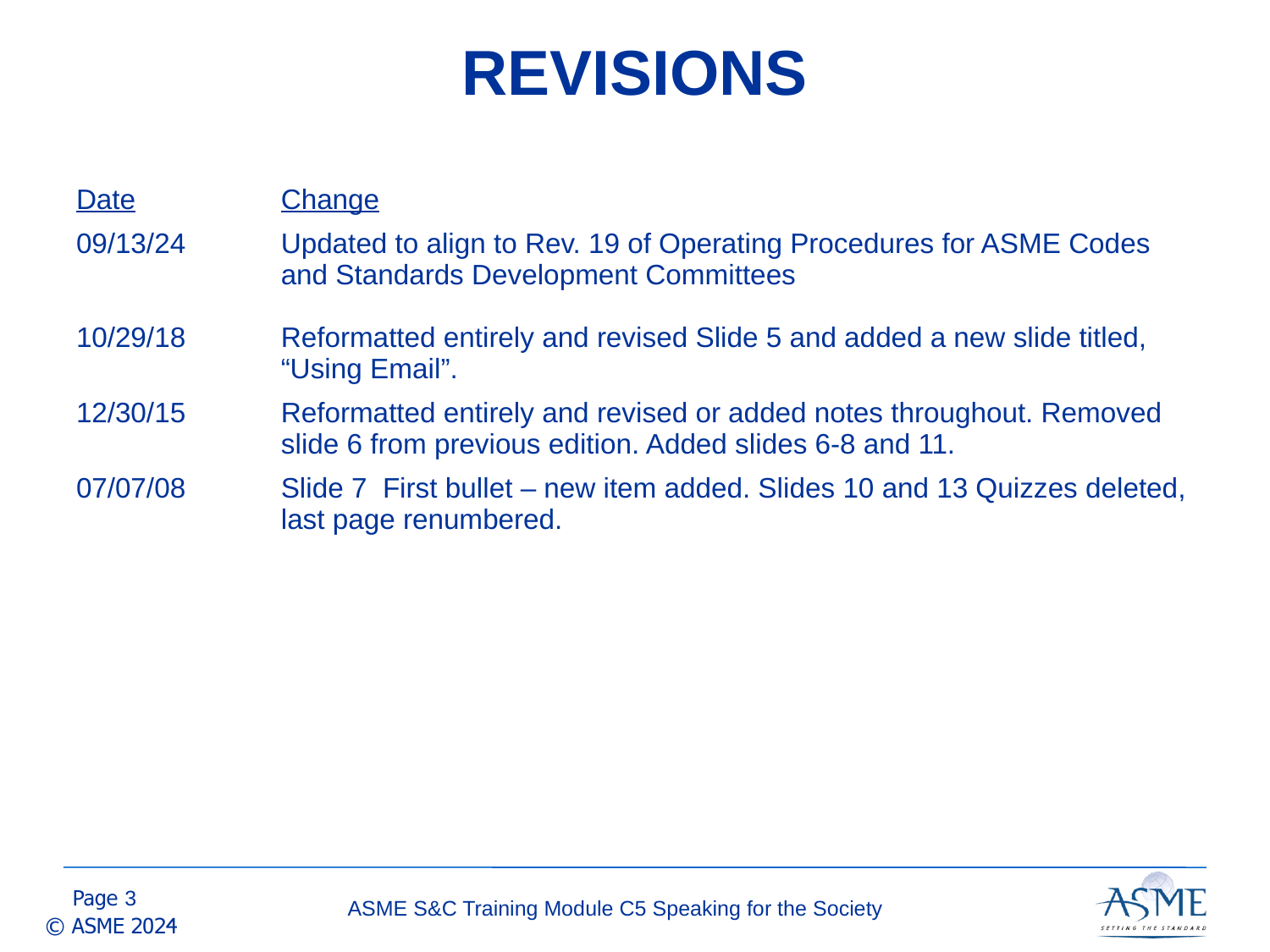

REVISIONS
| Date | Change |
| --- | --- |
| 09/13/24 10/29/18 | Updated to align to Rev. 19 of Operating Procedures for ASME Codes and Standards Development Committees Reformatted entirely and revised Slide 5 and added a new slide titled, “Using Email”. |
| 12/30/15 | Reformatted entirely and revised or added notes throughout. Removed slide 6 from previous edition. Added slides 6-8 and 11. |
| 07/07/08 | Slide 7 First bullet – new item added. Slides 10 and 13 Quizzes deleted, last page renumbered. |

3
ASME S&C Training Module C5 Speaking for the Society